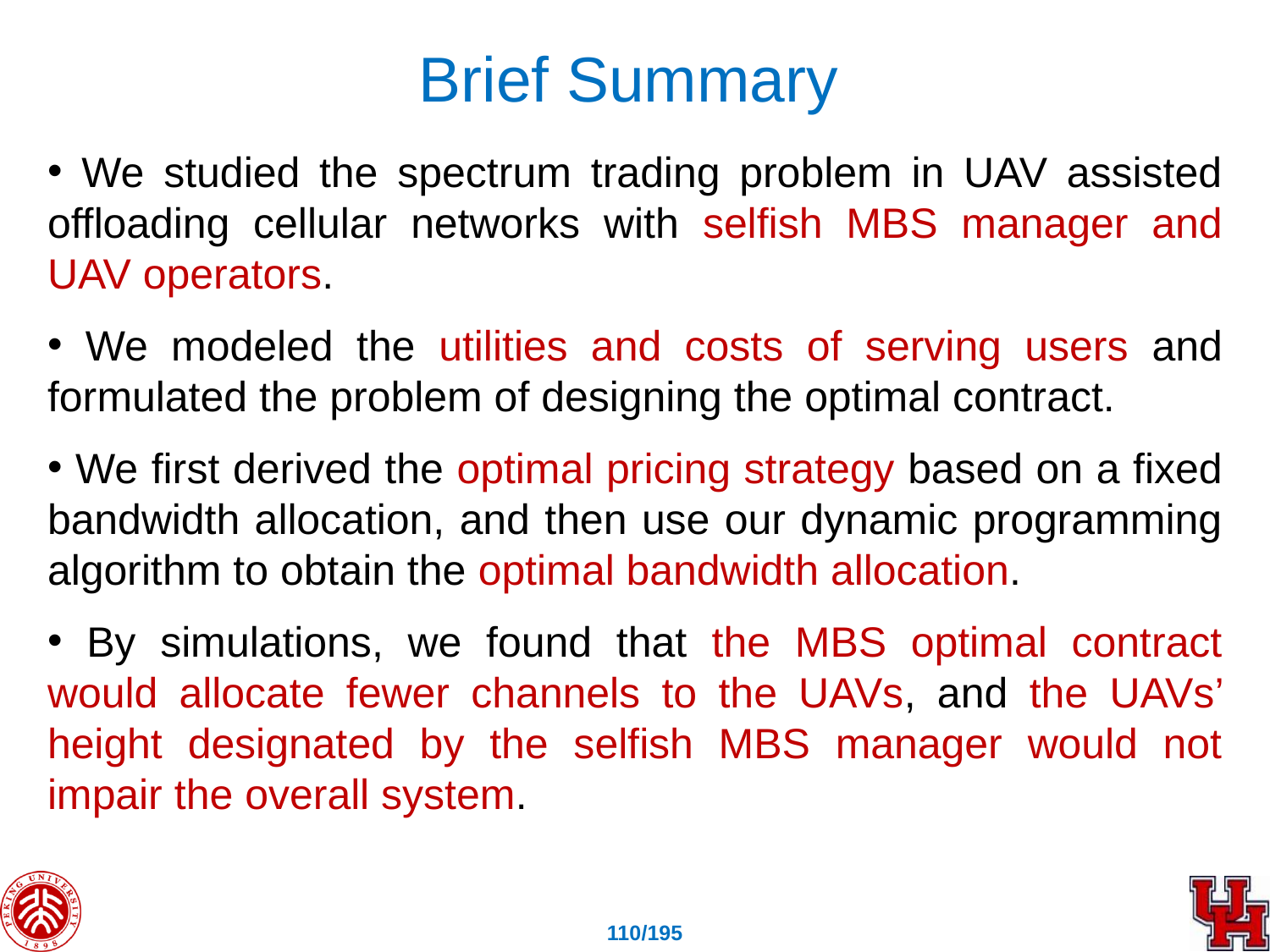

Brief Summary
 We studied the spectrum trading problem in UAV assisted offloading cellular networks with selfish MBS manager and UAV operators.
 We modeled the utilities and costs of serving users and formulated the problem of designing the optimal contract.
 We first derived the optimal pricing strategy based on a fixed bandwidth allocation, and then use our dynamic programming algorithm to obtain the optimal bandwidth allocation.
 By simulations, we found that the MBS optimal contract would allocate fewer channels to the UAVs, and the UAVs’ height designated by the selfish MBS manager would not impair the overall system.
110/195